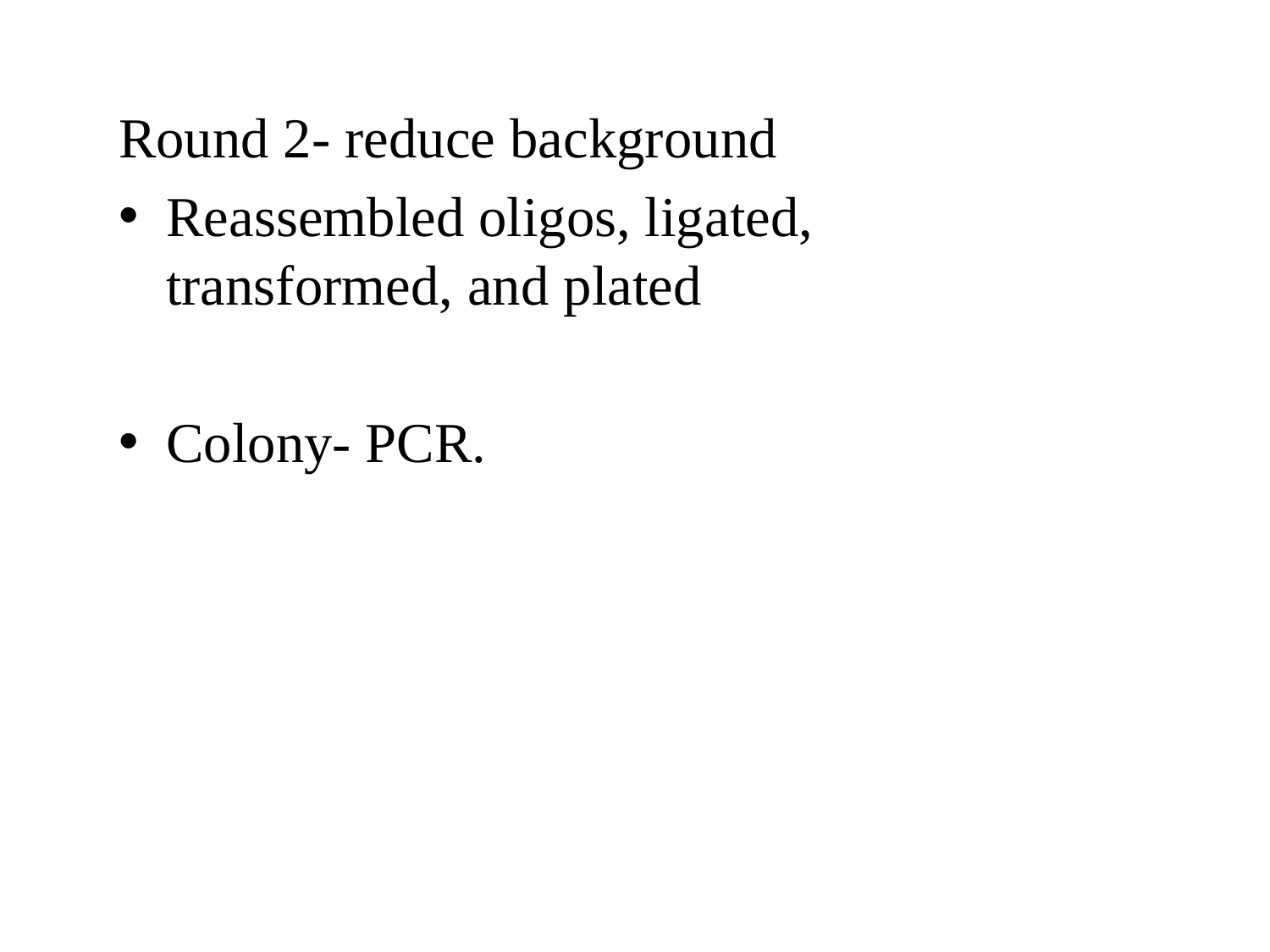

Round 2- reduce background
Reassembled oligos, ligated, transformed, and plated

Colony- PCR.